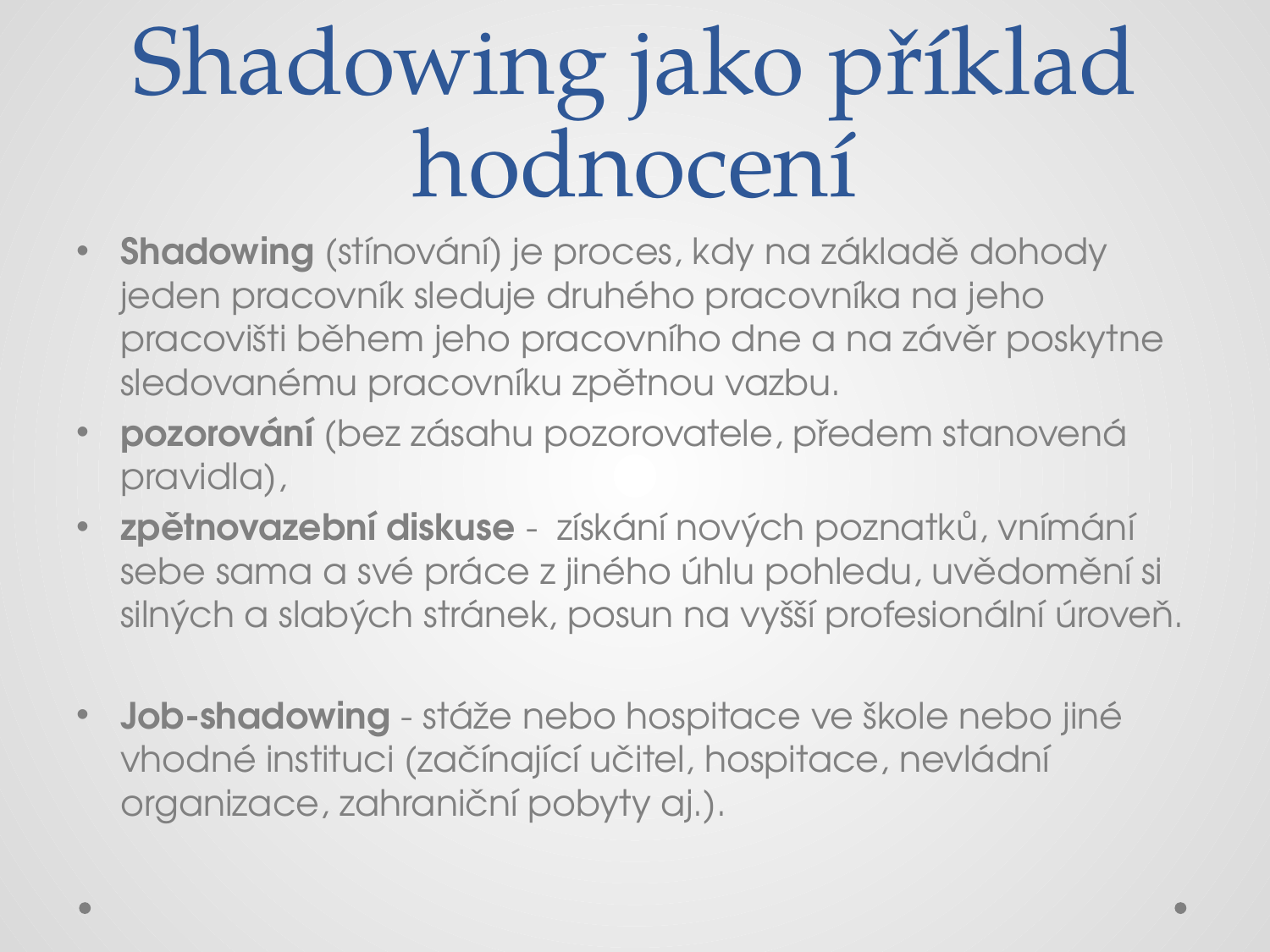

# Shadowing jako příklad hodnocení
Shadowing (stínování) je proces, kdy na základě dohody jeden pracovník sleduje druhého pracovníka na jeho pracovišti během jeho pracovního dne a na závěr poskytne sledovanému pracovníku zpětnou vazbu.
pozorování (bez zásahu pozorovatele, předem stanovená pravidla),
zpětnovazební diskuse -  získání nových poznatků, vnímání sebe sama a své práce z jiného úhlu pohledu, uvědomění si silných a slabých stránek, posun na vyšší profesionální úroveň.

Job-shadowing - stáže nebo hospitace ve škole nebo jiné vhodné instituci (začínající učitel, hospitace, nevládní organizace, zahraniční pobyty aj.).